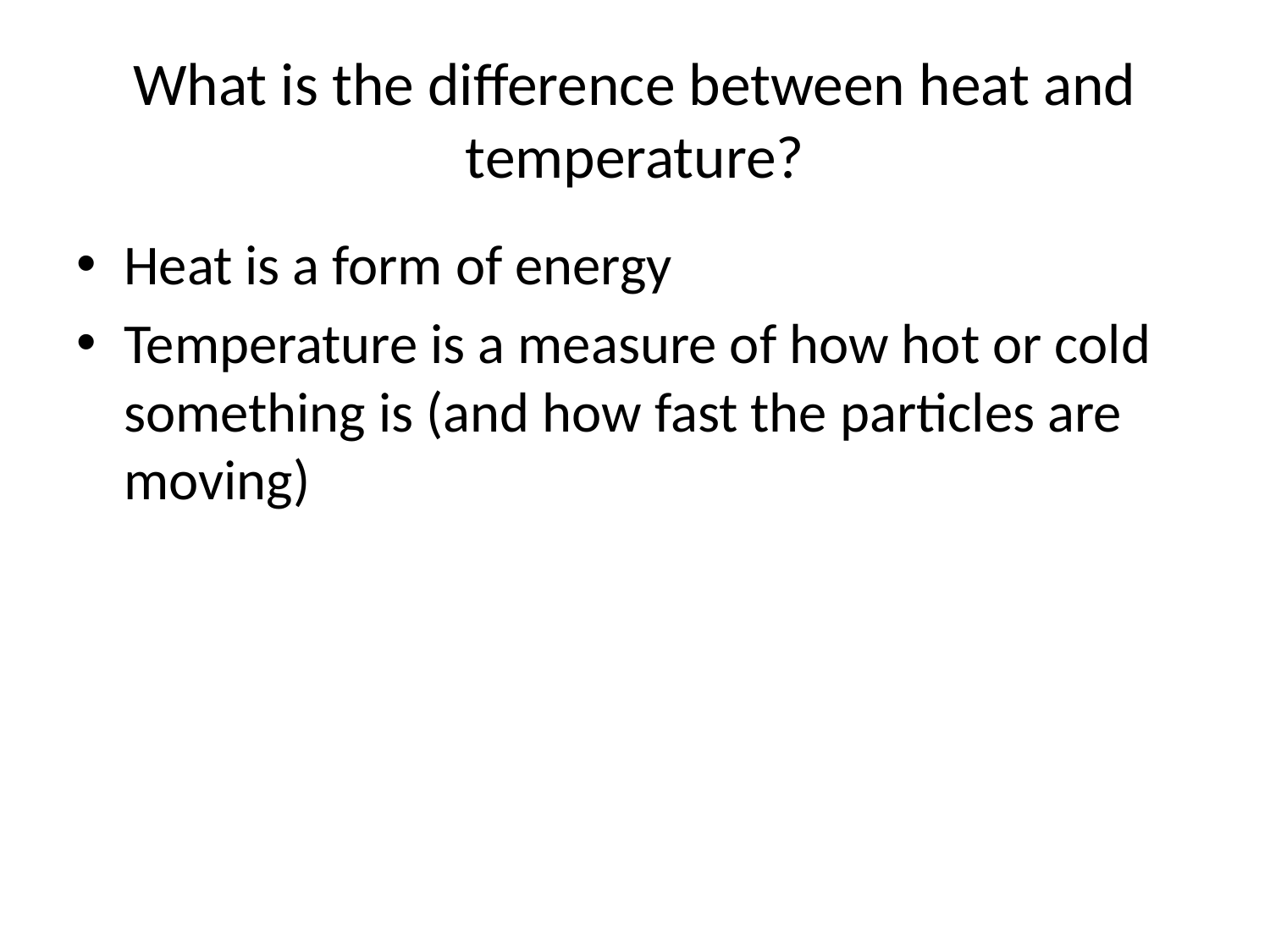

# What is the difference between heat and temperature?
Heat is a form of energy
Temperature is a measure of how hot or cold something is (and how fast the particles are moving)